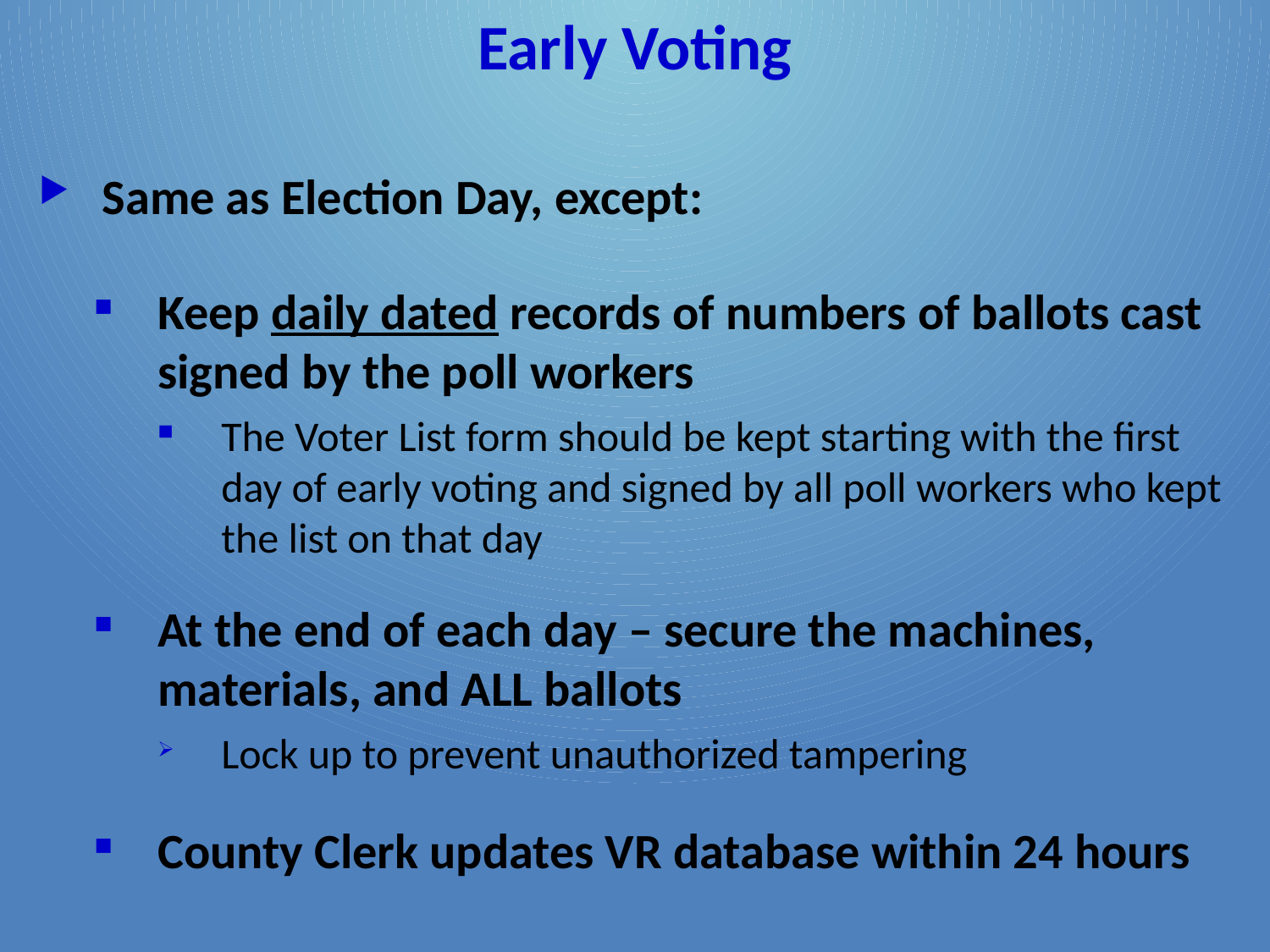

# Early Voting

Same as Election Day, except:

Keep daily dated records of numbers of ballots cast signed by the poll workers
The Voter List form should be kept starting with the first day of early voting and signed by all poll workers who kept the list on that day

At the end of each day – secure the machines, materials, and ALL ballots
Lock up to prevent unauthorized tampering

County Clerk updates VR database within 24 hours